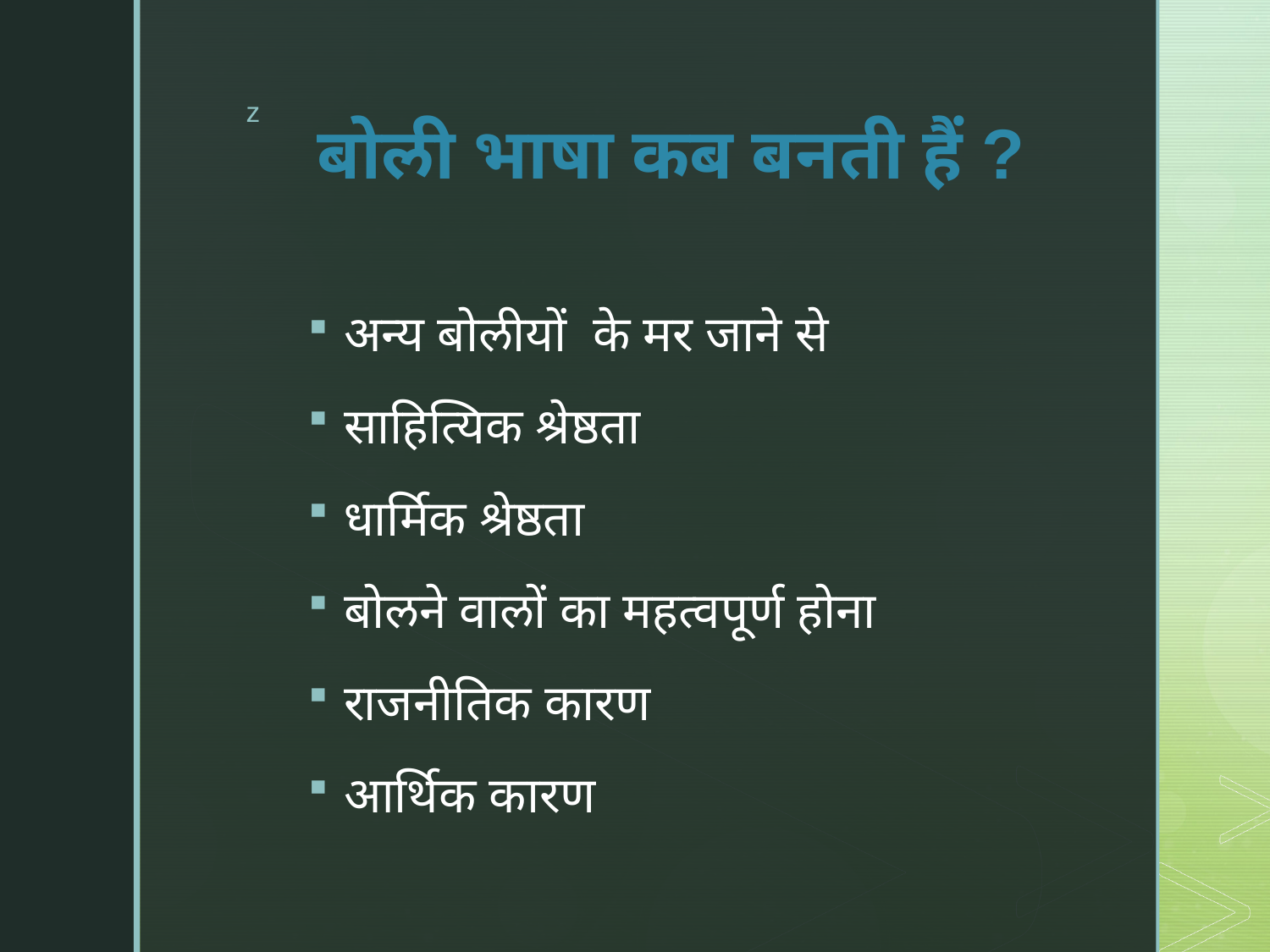

# बोली भाषा कब बनती हैं ?
अन्य बोलीयों  के मर जाने से
साहित्यिक श्रेष्ठता
धार्मिक श्रेष्ठता
बोलने वालों का महत्वपूर्ण होना
राजनीतिक कारण
आर्थिक कारण